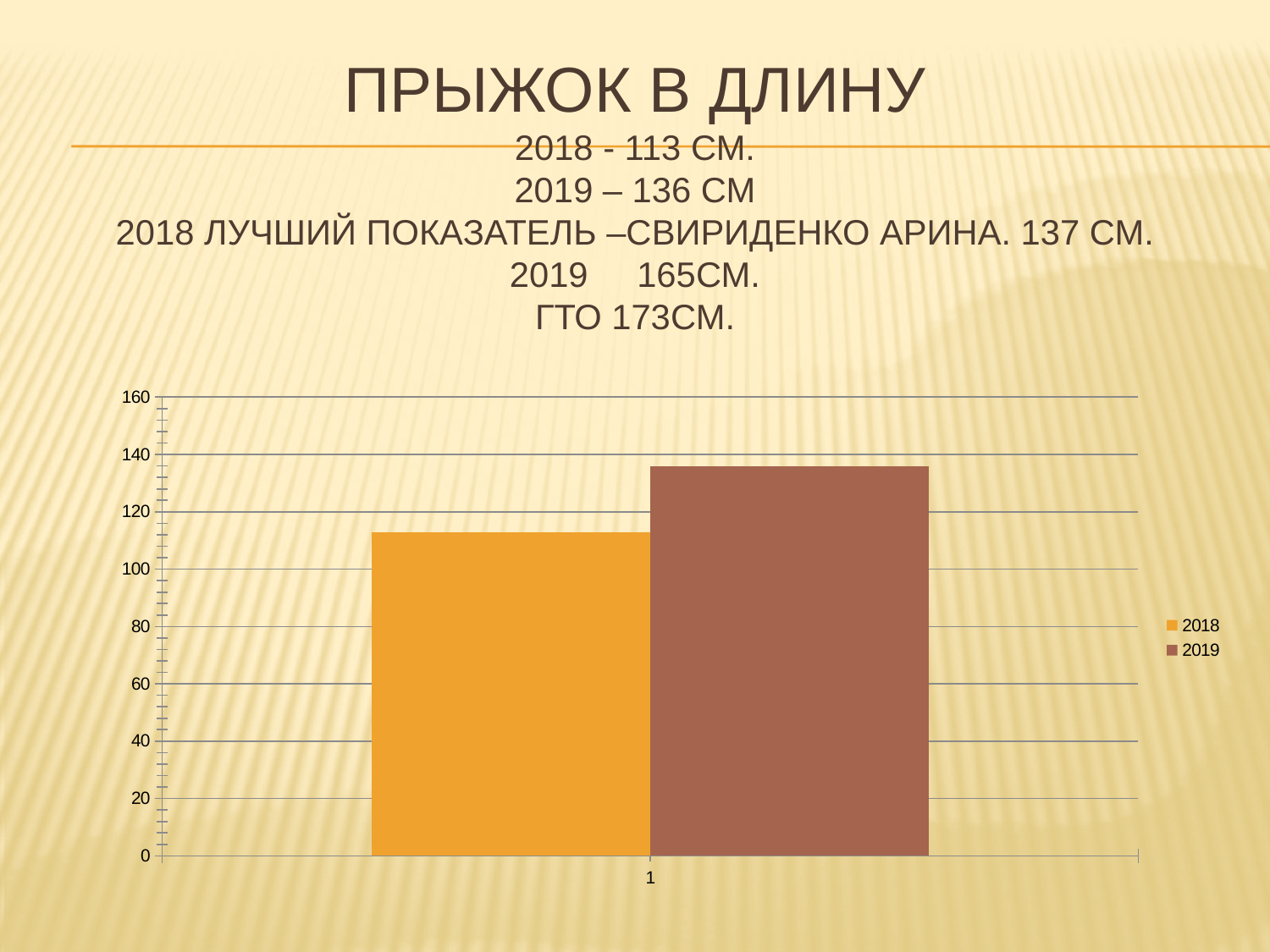

# Прыжок в длину 2018 - 113 см. 2019 – 136 см 2018 Лучший показатель –Свириденко Арина. 137 см. 2019     165см. ГТО 173См.

### Chart

| Category |  |  |
|---|---|---|